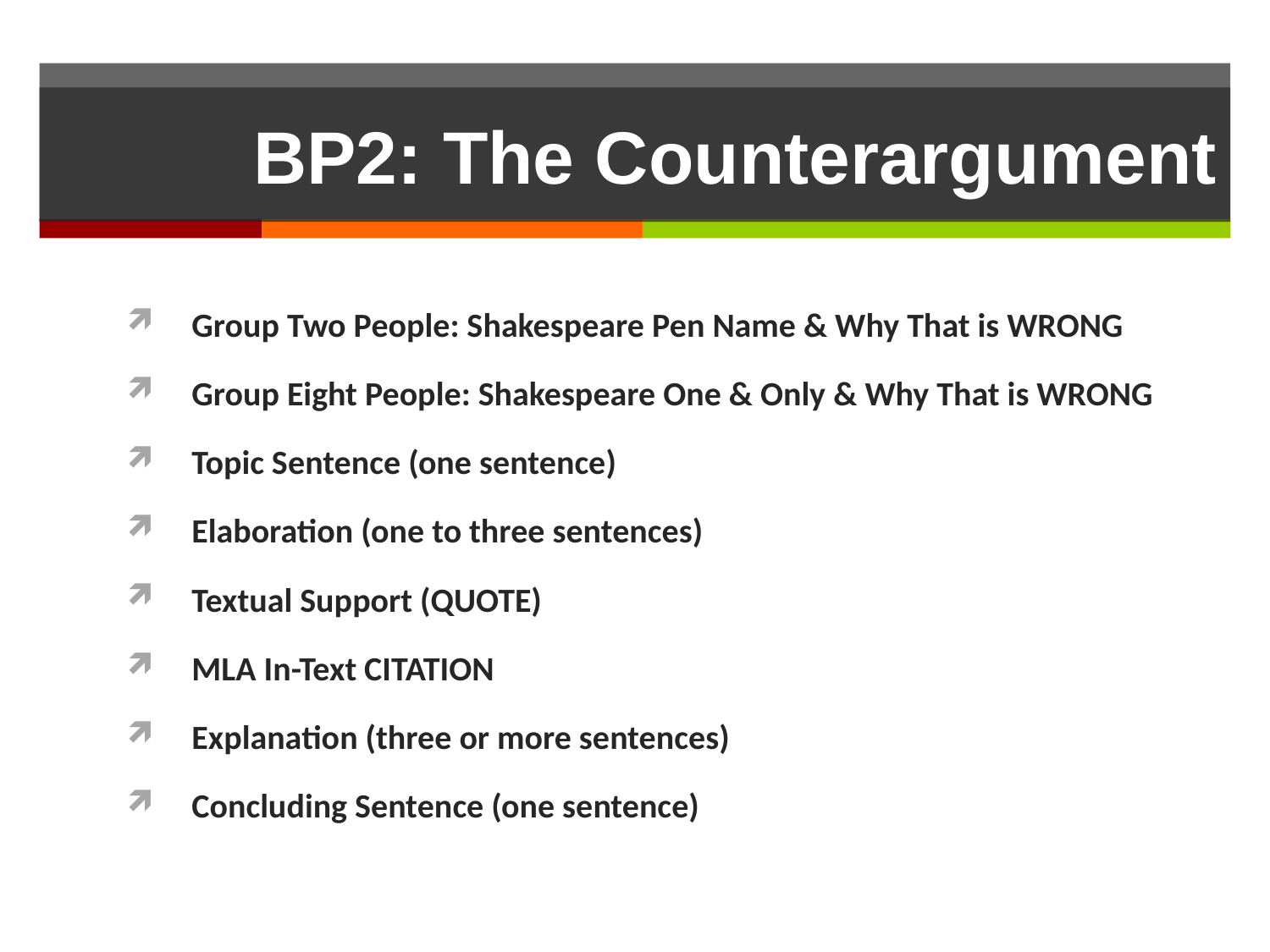

# BP2: The Counterargument
Group Two People: Shakespeare Pen Name & Why That is WRONG
Group Eight People: Shakespeare One & Only & Why That is WRONG
Topic Sentence (one sentence)
Elaboration (one to three sentences)
Textual Support (QUOTE)
MLA In-Text CITATION
Explanation (three or more sentences)
Concluding Sentence (one sentence)